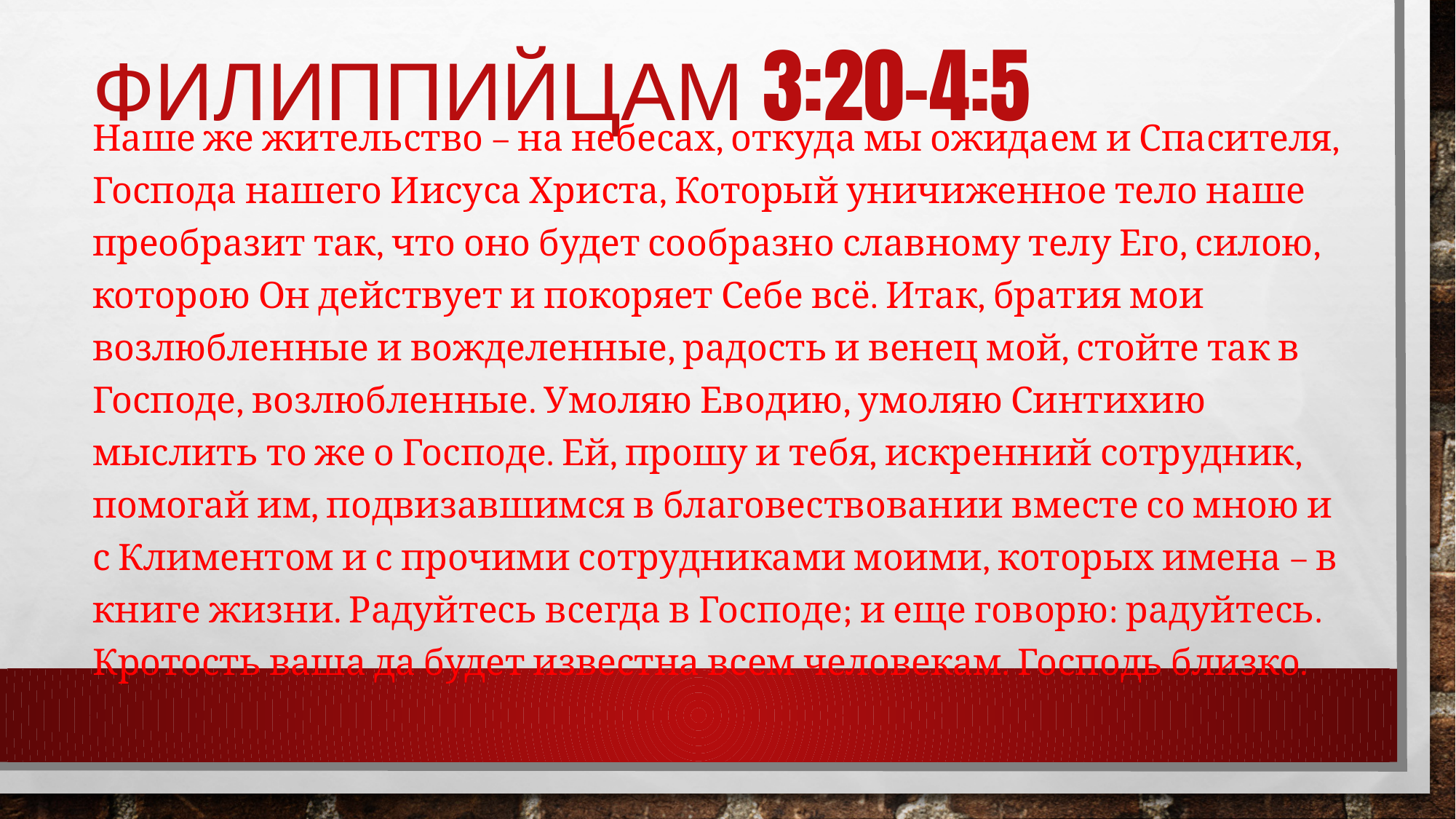

# Филиппийцам 3:20-4:5
Наше же жительство – на небесах, откуда мы ожидаем и Спасителя, Господа нашего Иисуса Христа, Который уничиженное тело наше преобразит так, что оно будет сообразно славному телу Его, силою, которою Он действует и покоряет Себе всё. Итак, братия мои возлюбленные и вожделенные, радость и венец мой, стойте так в Господе, возлюбленные. Умоляю Еводию, умоляю Синтихию мыслить то же о Господе. Ей, прошу и тебя, искренний сотрудник, помогай им, подвизавшимся в благовествовании вместе со мною и с Климентом и с прочими сотрудниками моими, которых имена – в книге жизни. Радуйтесь всегда в Господе; и еще говорю: радуйтесь.  Кротость ваша да будет известна всем человекам. Господь близко.